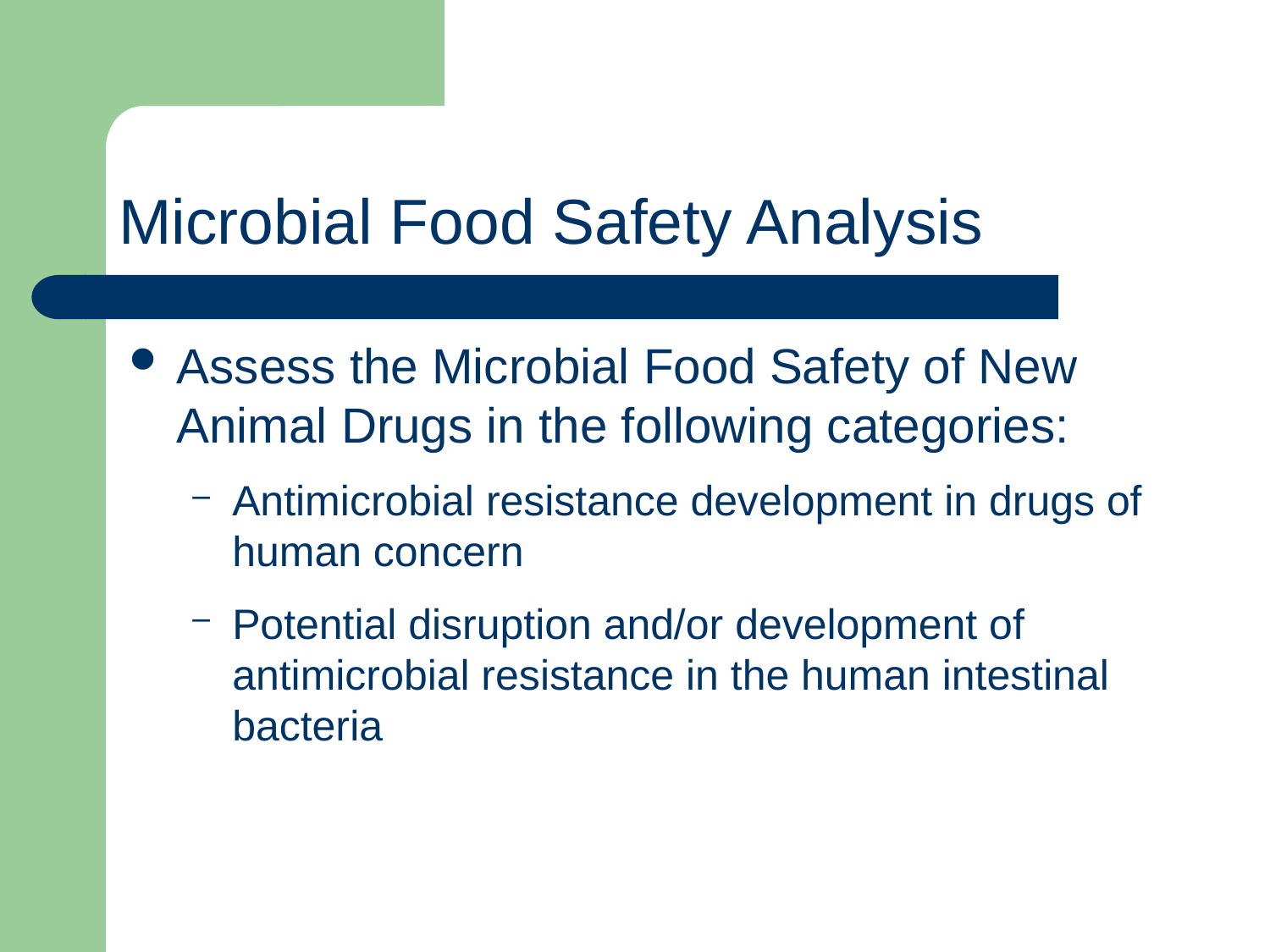

# Microbial Food Safety Analysis
Assess the Microbial Food Safety of New Animal Drugs in the following categories:
Antimicrobial resistance development in drugs of human concern
Potential disruption and/or development of antimicrobial resistance in the human intestinal bacteria